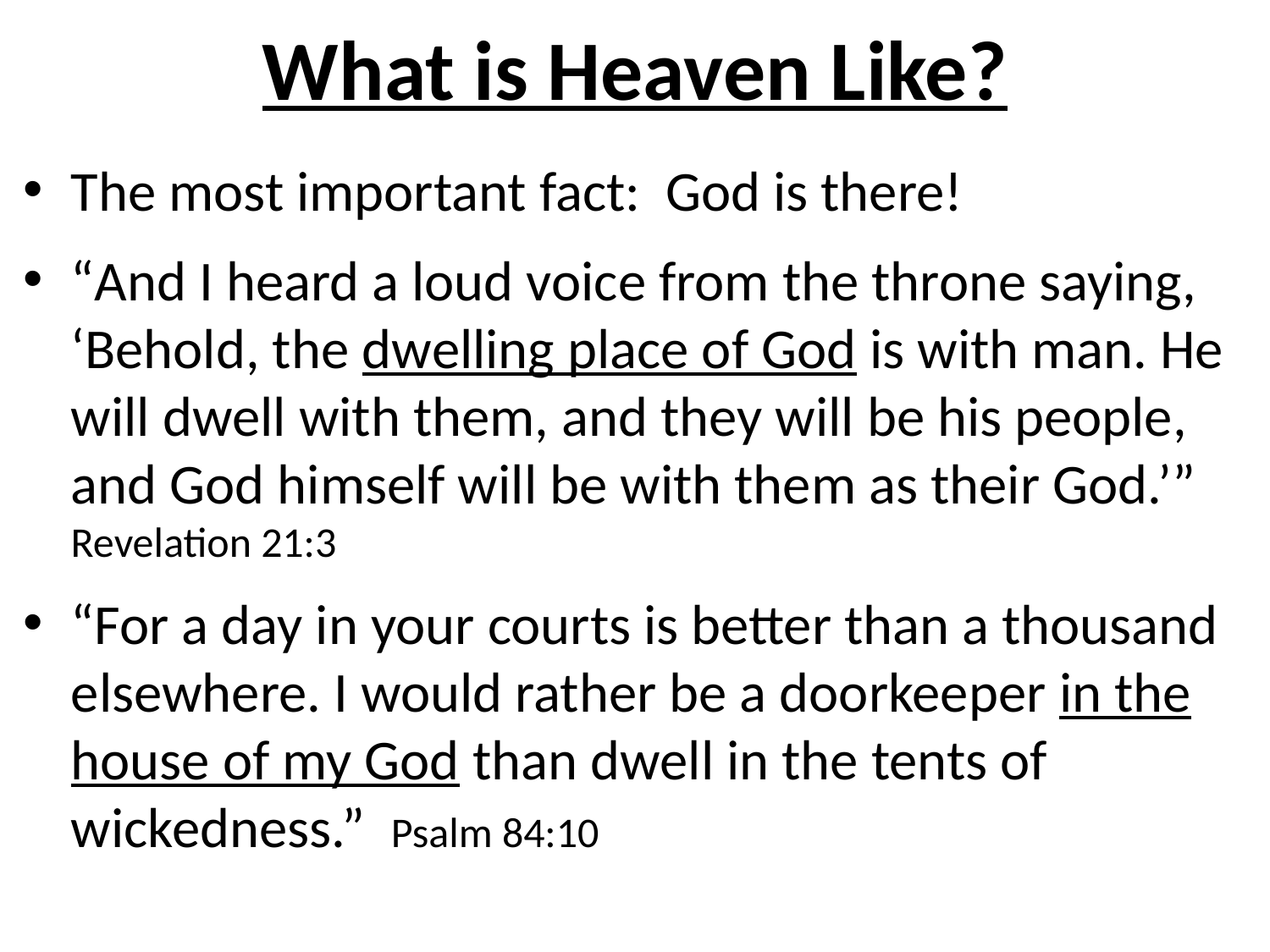

# What is Heaven Like?
The most important fact:  God is there!
“And I heard a loud voice from the throne saying, ‘Behold, the dwelling place of God is with man. He will dwell with them, and they will be his people, and God himself will be with them as their God.’”  Revelation 21:3
“For a day in your courts is better than a thousand elsewhere. I would rather be a doorkeeper in the house of my God than dwell in the tents of wickedness.”  Psalm 84:10